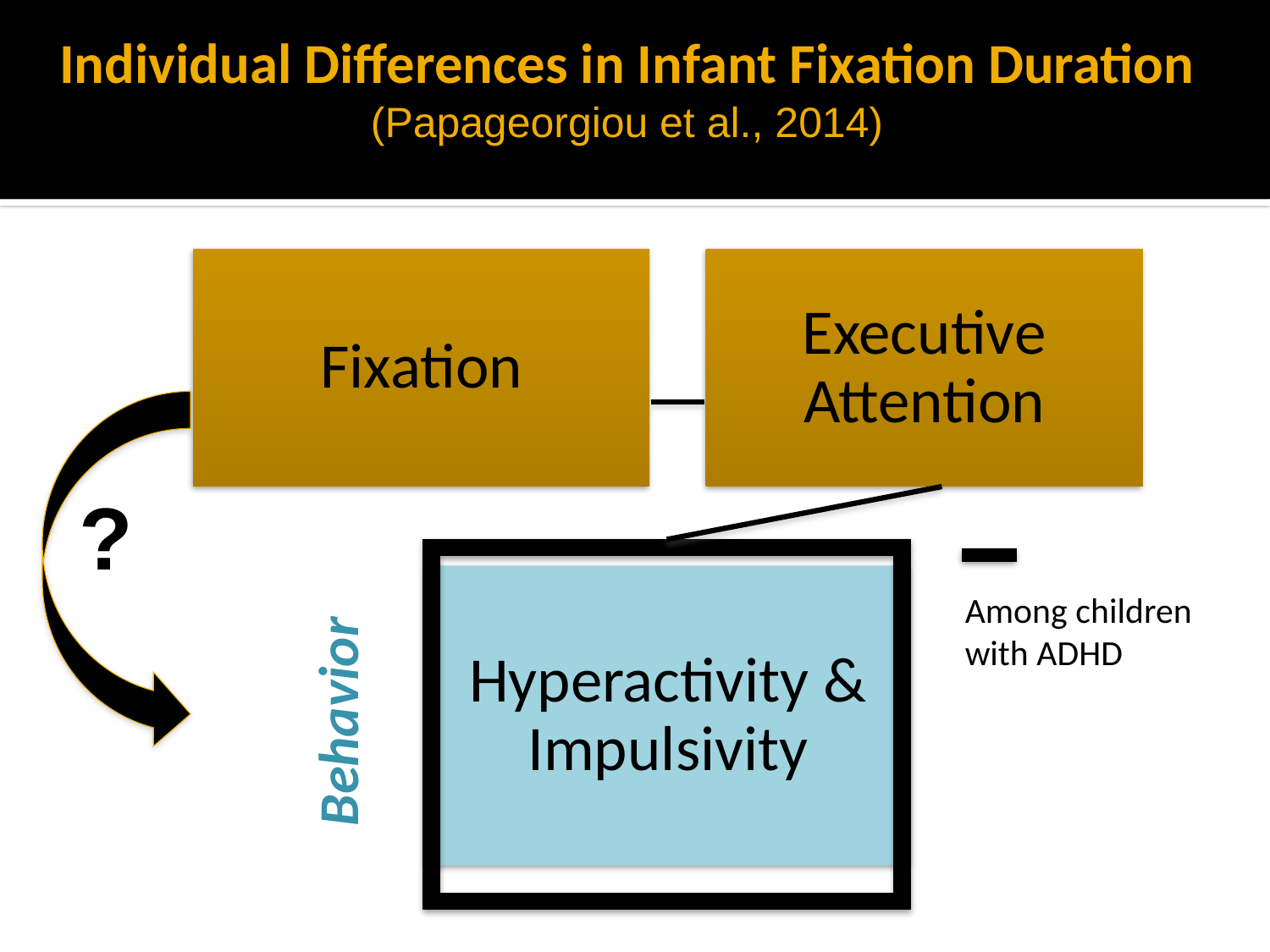

# Individual Differences in Infant Fixation Duration (Papageorgiou et al., 2014)
Fixation
Executive Attention
Hyperactivity & Impulsivity

?

Among children with ADHD
Behavior